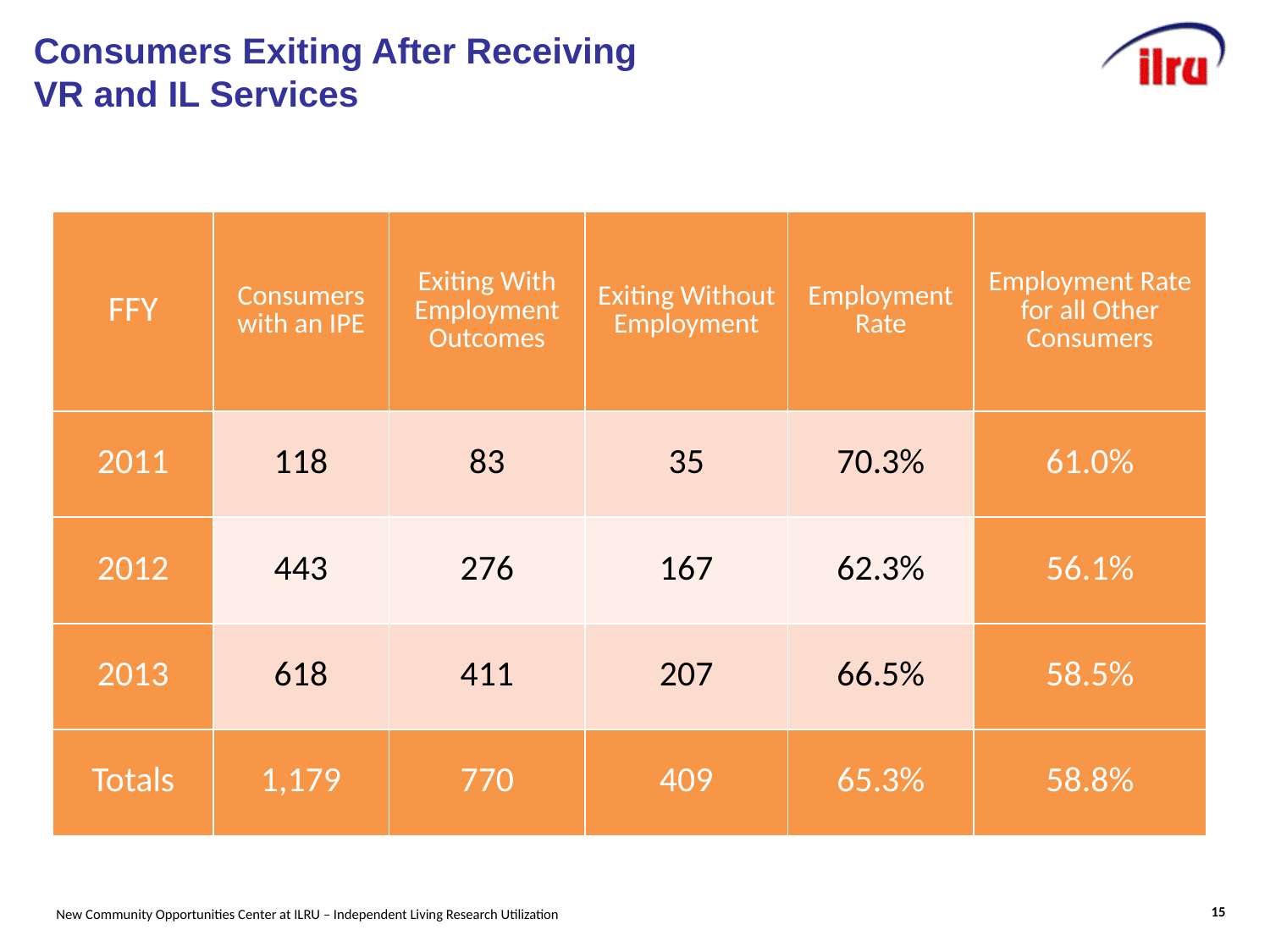

# Consumers Exiting After Receiving VR and IL Services
| FFY | Consumers with an IPE | Exiting With Employment Outcomes | Exiting Without Employment | Employment Rate | Employment Rate for all Other Consumers |
| --- | --- | --- | --- | --- | --- |
| 2011 | 118 | 83 | 35 | 70.3% | 61.0% |
| 2012 | 443 | 276 | 167 | 62.3% | 56.1% |
| 2013 | 618 | 411 | 207 | 66.5% | 58.5% |
| Totals | 1,179 | 770 | 409 | 65.3% | 58.8% |
15
New Community Opportunities Center at ILRU – Independent Living Research Utilization